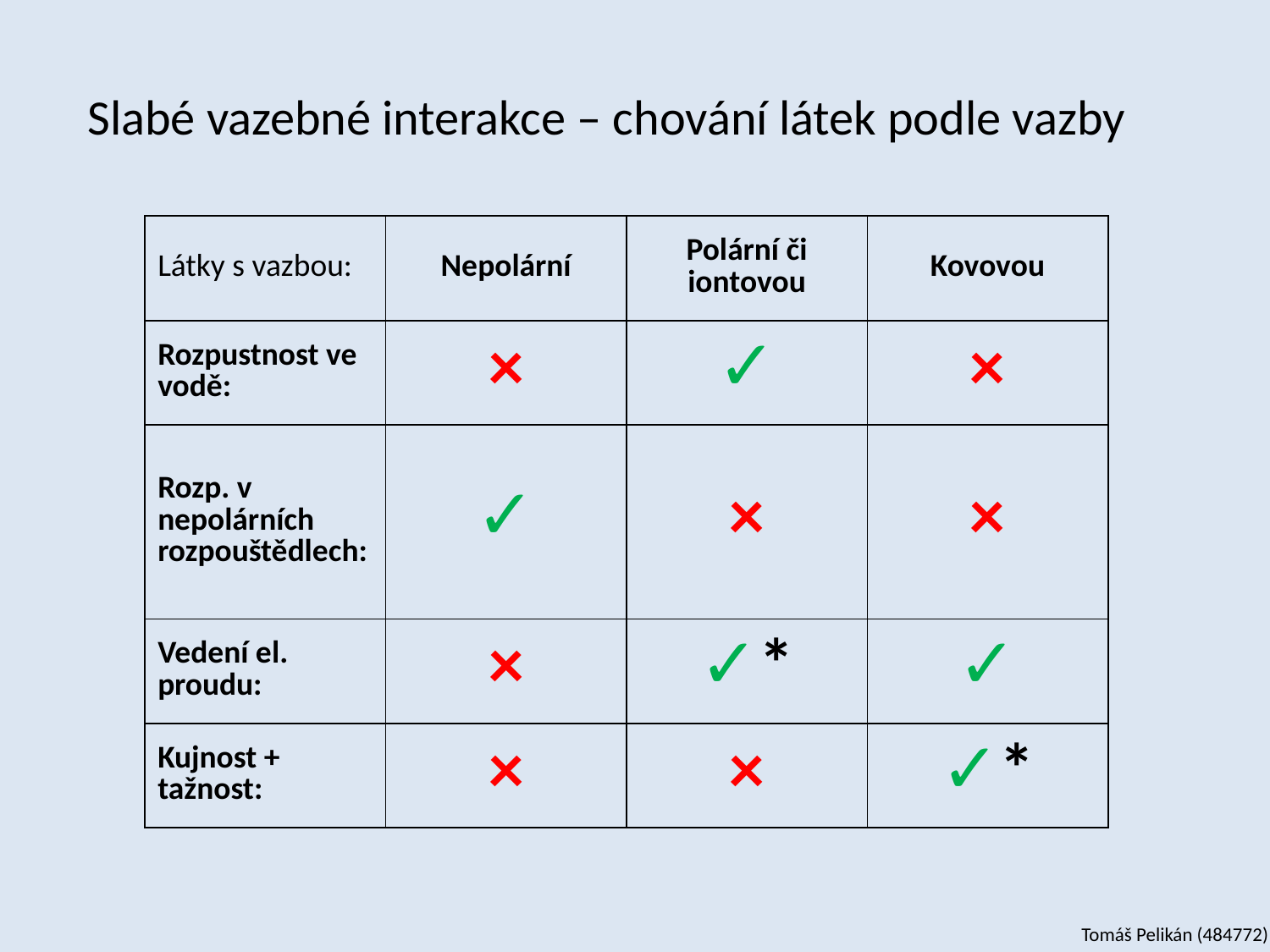

# Slabé vazebné interakce – chování látek podle vazby
| Látky s vazbou: | Nepolární | Polární či iontovou | Kovovou |
| --- | --- | --- | --- |
| Rozpustnost ve vodě: | × | ✓ | × |
| Rozp. v nepolárních rozpouštědlech: | ✓ | × | × |
| Vedení el. proudu: | × | ✓\* | ✓ |
| Kujnost + tažnost: | × | × | ✓\* |
Tomáš Pelikán (484772)